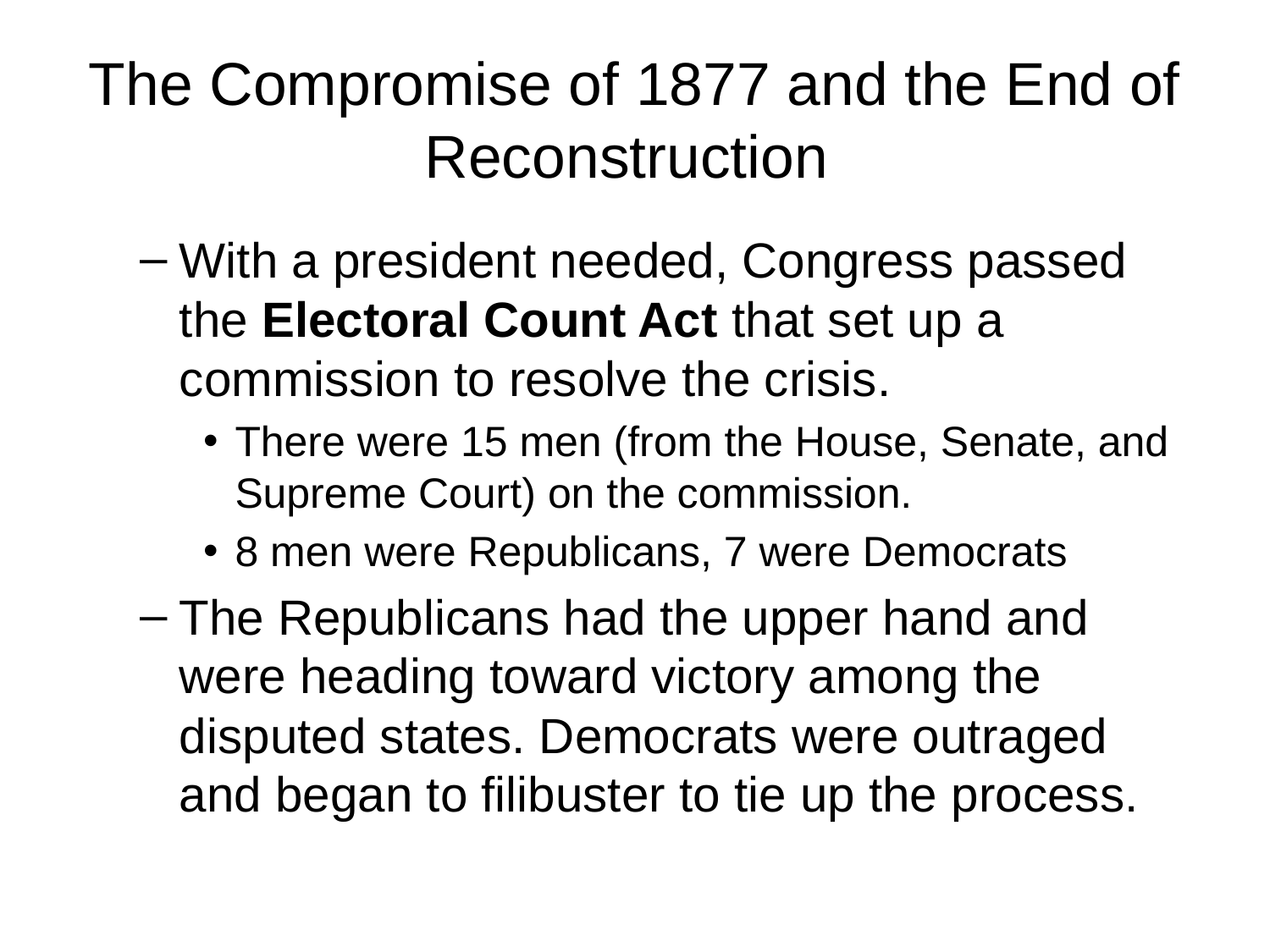

# The Compromise of 1877 and the End of Reconstruction
With a president needed, Congress passed the Electoral Count Act that set up a commission to resolve the crisis.
There were 15 men (from the House, Senate, and Supreme Court) on the commission.
8 men were Republicans, 7 were Democrats
The Republicans had the upper hand and were heading toward victory among the disputed states. Democrats were outraged and began to filibuster to tie up the process.